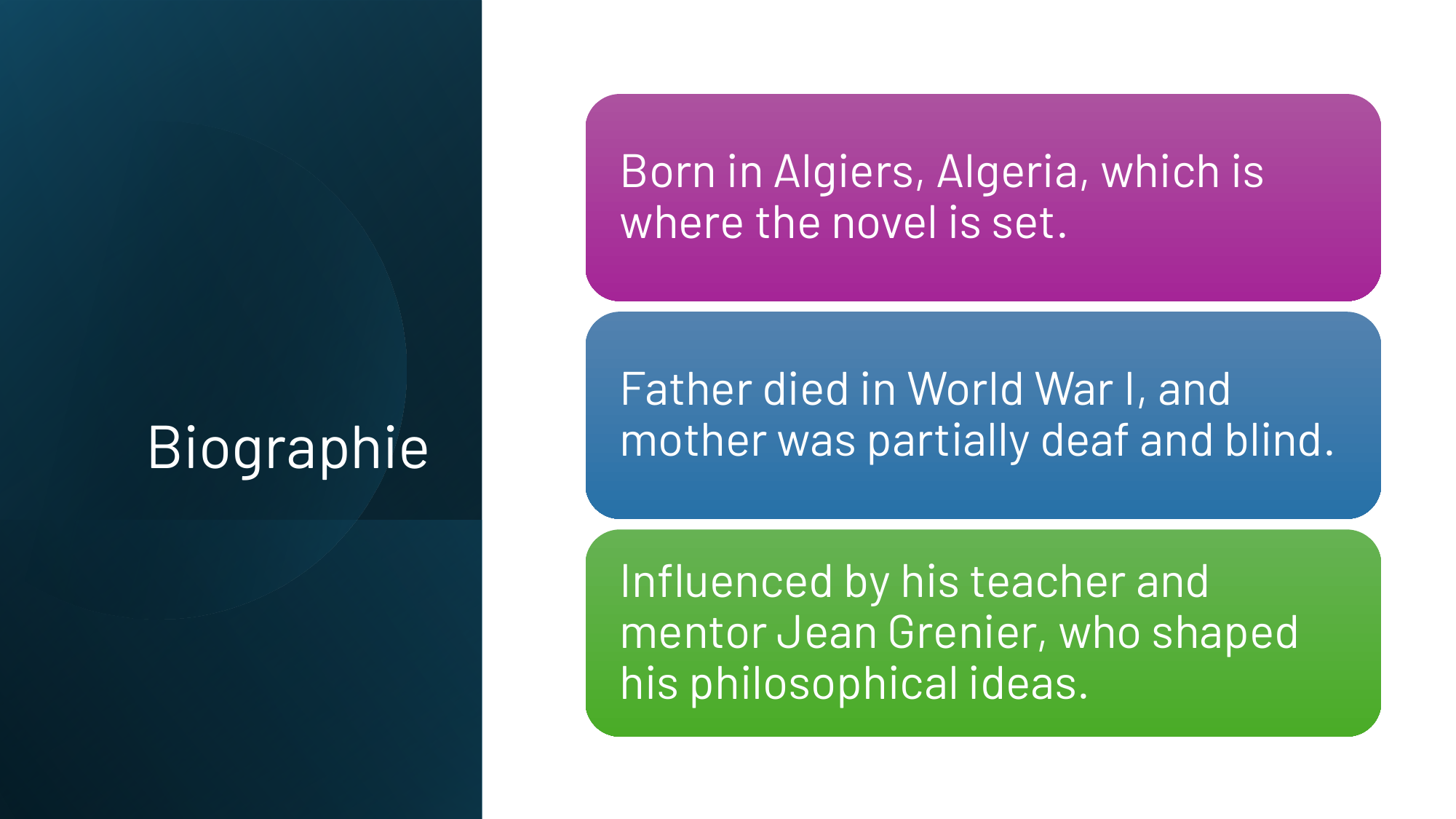

Born in Algiers, Algeria, which is where the novel is set.
Father died in World War I, and mother was partially deaf and blind.
Influenced by his teacher and mentor Jean Grenier, who shaped his philosophical ideas.

# Biographie